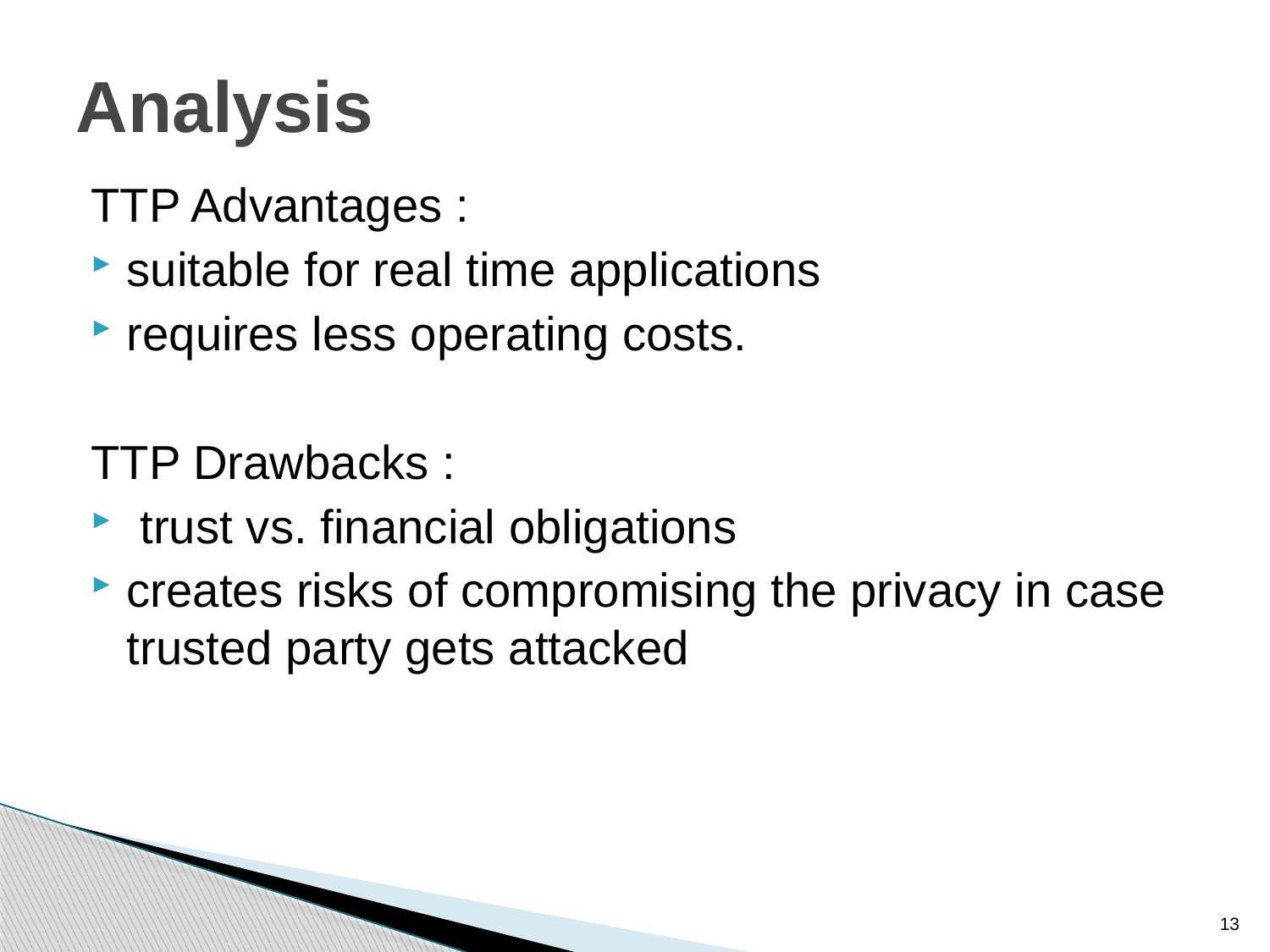

# Analysis
TTP Advantages :
suitable for real time applications
requires less operating costs.

TTP Drawbacks :
 trust vs. financial obligations
creates risks of compromising the privacy in case trusted party gets attacked

13